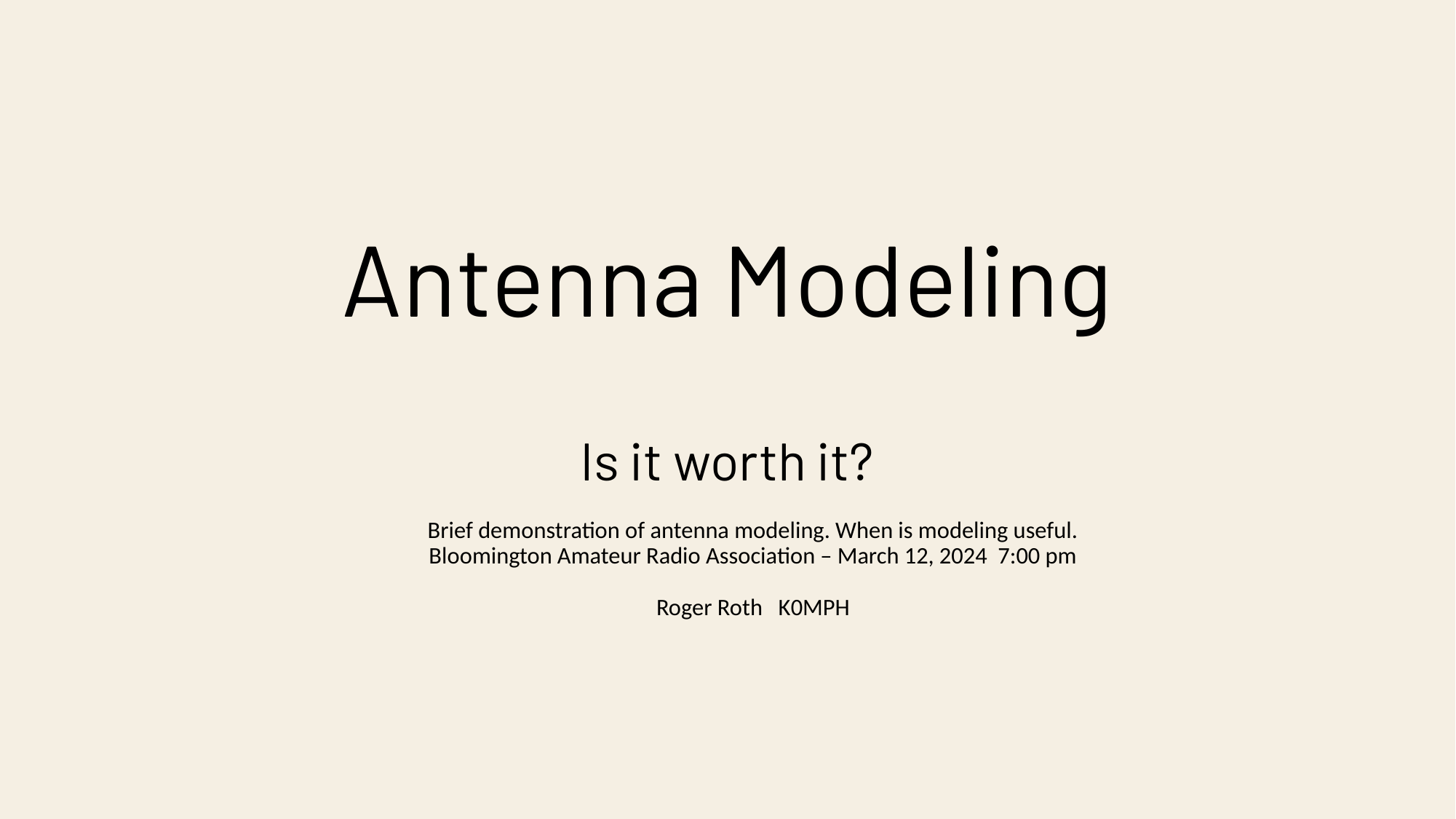

# Antenna Modeling
Is it worth it?

Brief demonstration of antenna modeling. When is modeling useful.
Bloomington Amateur Radio Association – March 12, 2024  7:00 pm

Roger Roth   K0MPH